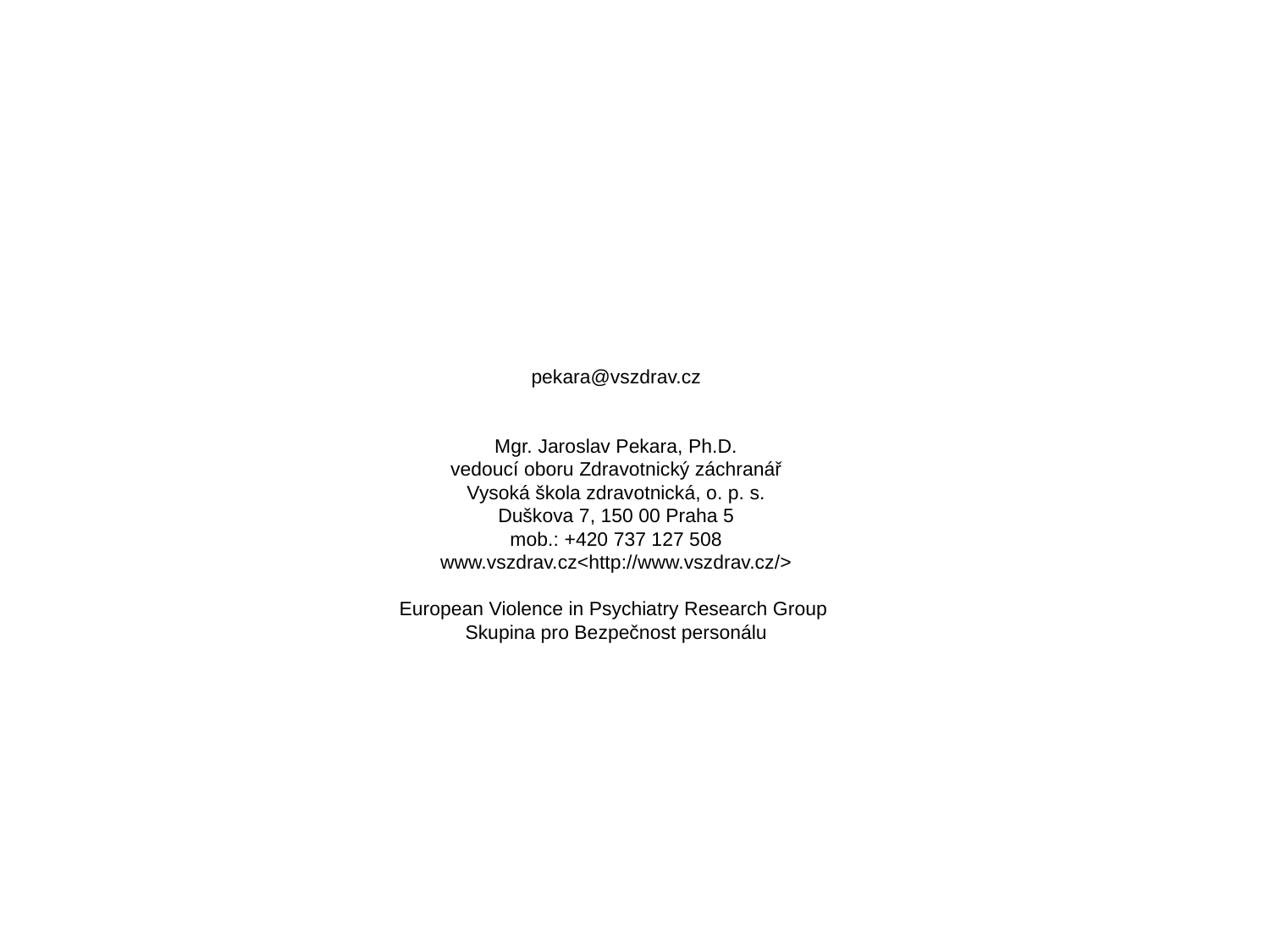

#
pekara@vszdrav.cz

Mgr. Jaroslav Pekara, Ph.D.
vedoucí oboru Zdravotnický záchranář
Vysoká škola zdravotnická, o. p. s.
Duškova 7, 150 00 Praha 5
mob.: +420 737 127 508
www.vszdrav.cz<http://www.vszdrav.cz/>

European Violence in Psychiatry Research Group
Skupina pro Bezpečnost personálu